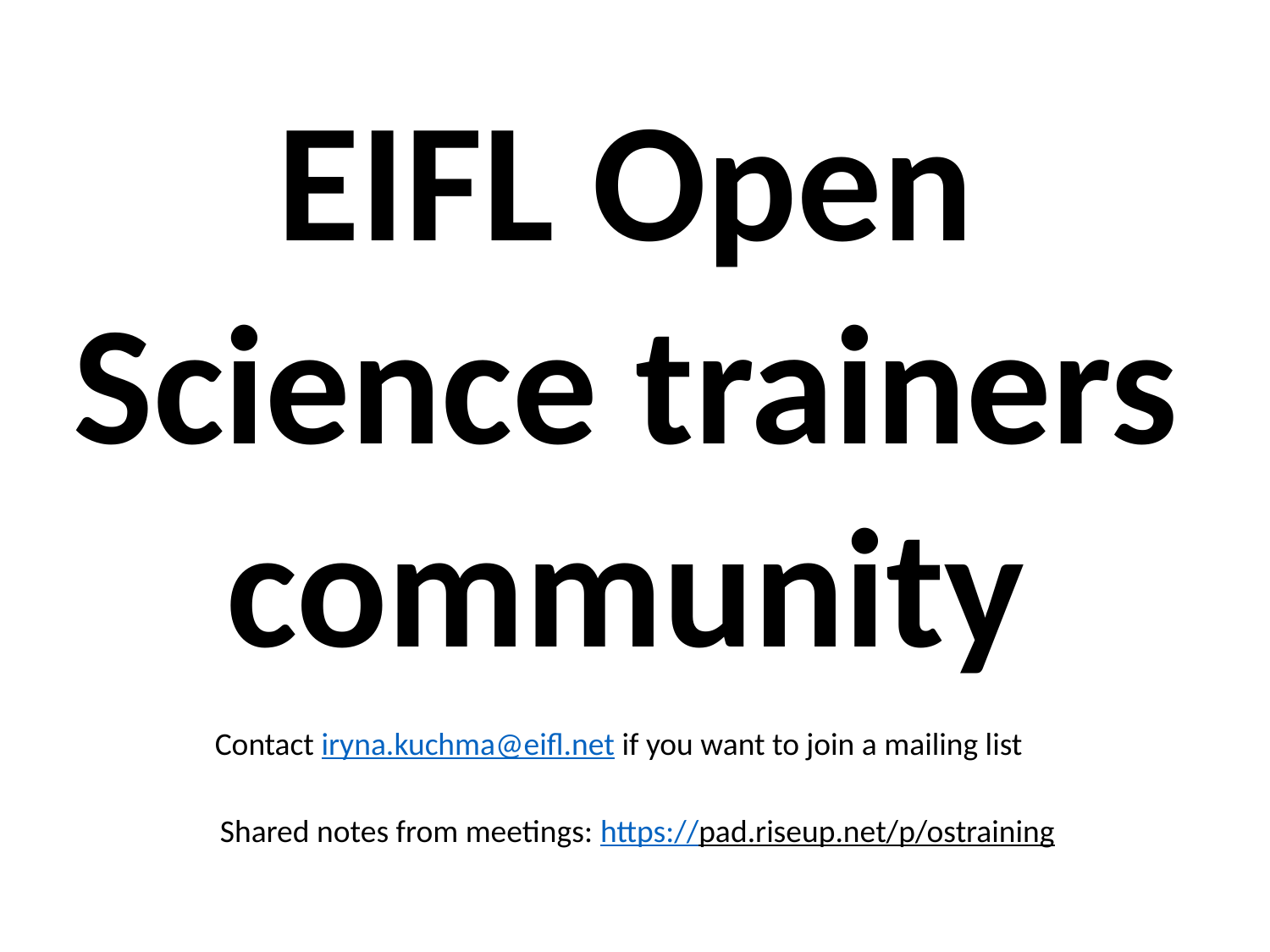

# EIFL Open Science trainers community
Contact iryna.kuchma@eifl.net if you want to join a mailing list
Shared notes from meetings: https://pad.riseup.net/p/ostraining